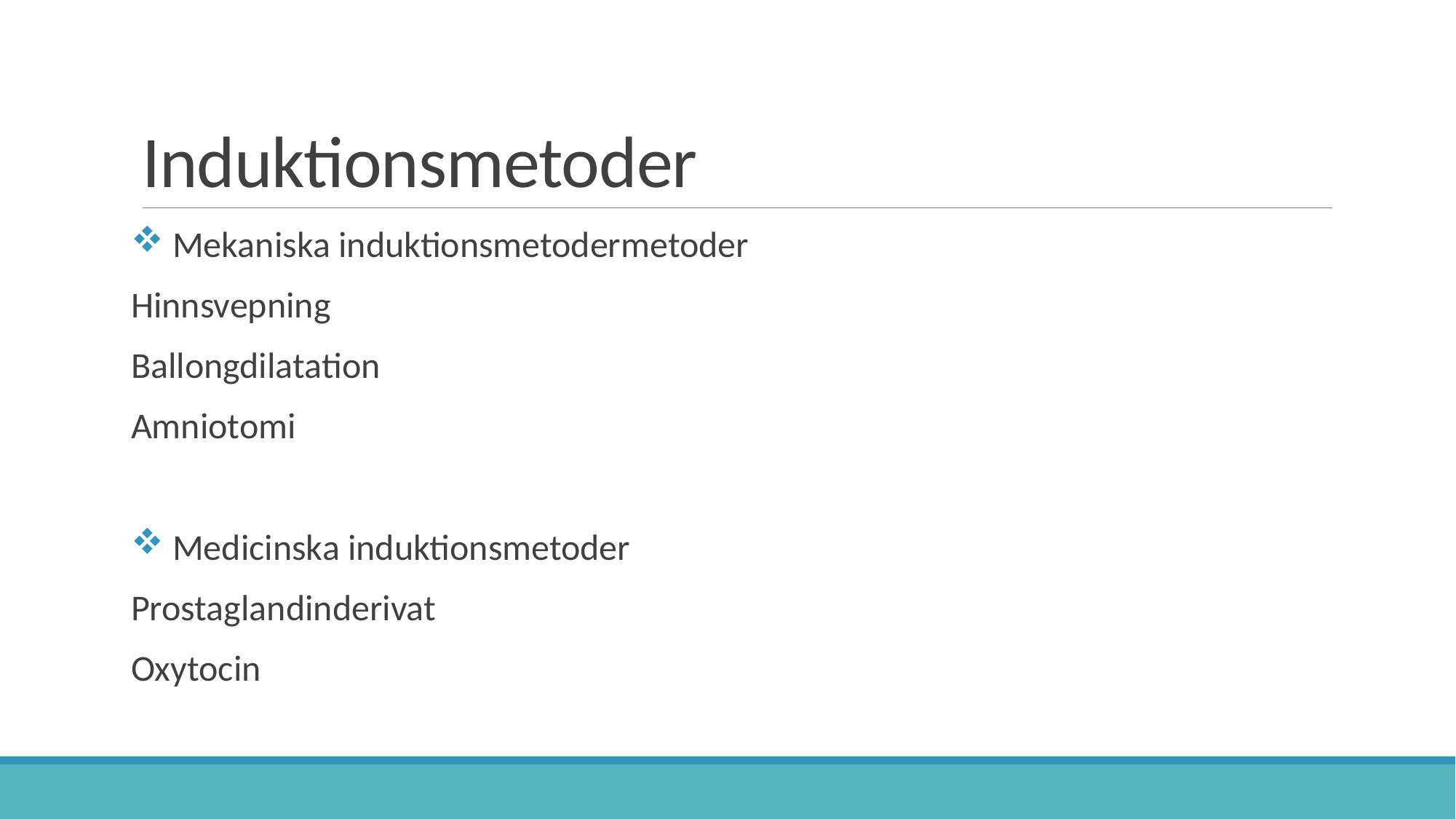

# Induktionsmetoder
 Mekaniska induktionsmetodermetoder
Hinnsvepning
Ballongdilatation
Amniotomi

 Medicinska induktionsmetoder
Prostaglandinderivat
Oxytocin